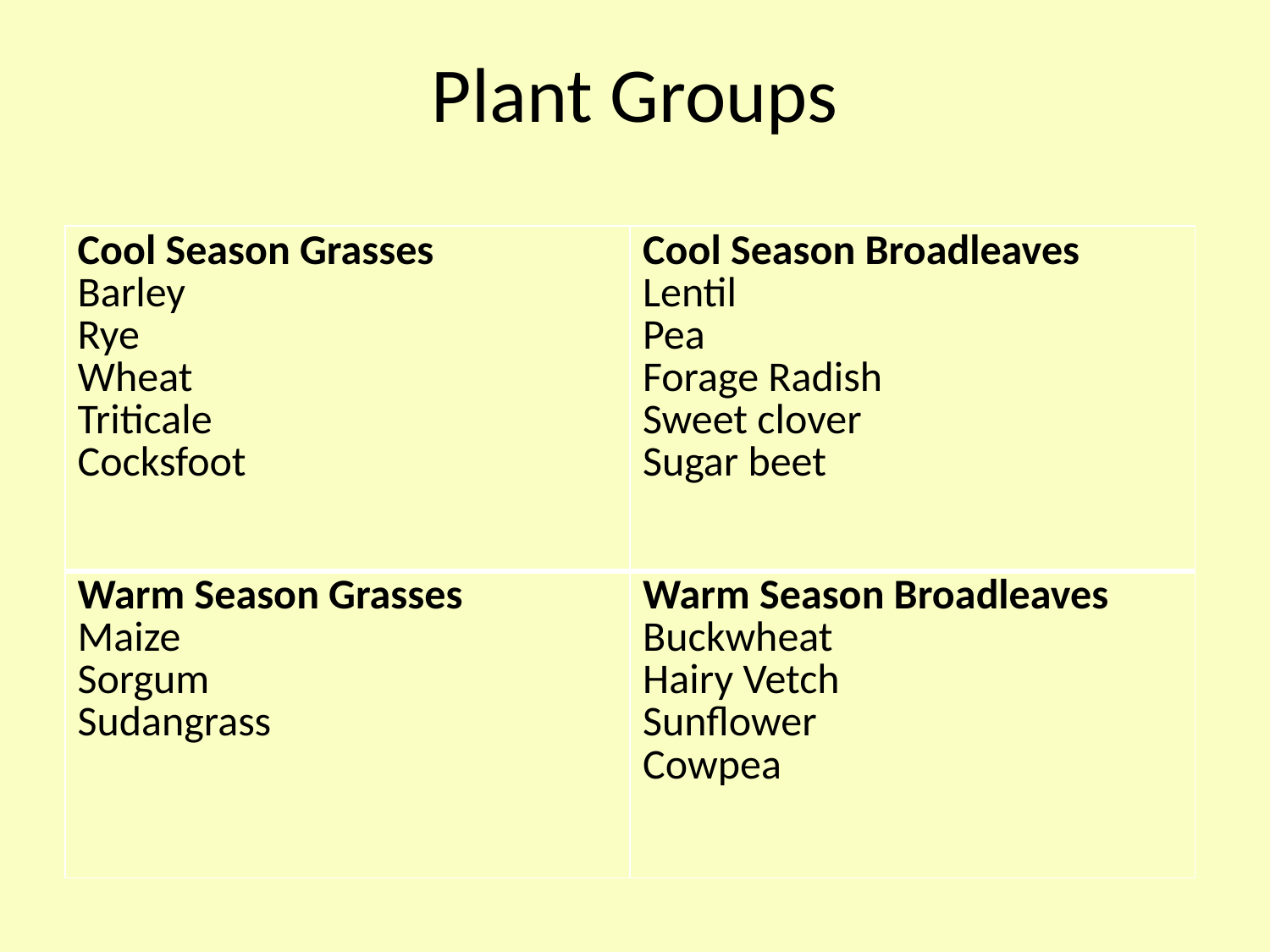

Plant Groups
| Cool Season Grasses Barley Rye Wheat Triticale Cocksfoot | Cool Season Broadleaves Lentil Pea Forage Radish Sweet clover Sugar beet |
| --- | --- |
| Warm Season Grasses Maize Sorgum Sudangrass | Warm Season Broadleaves Buckwheat Hairy Vetch Sunflower Cowpea |